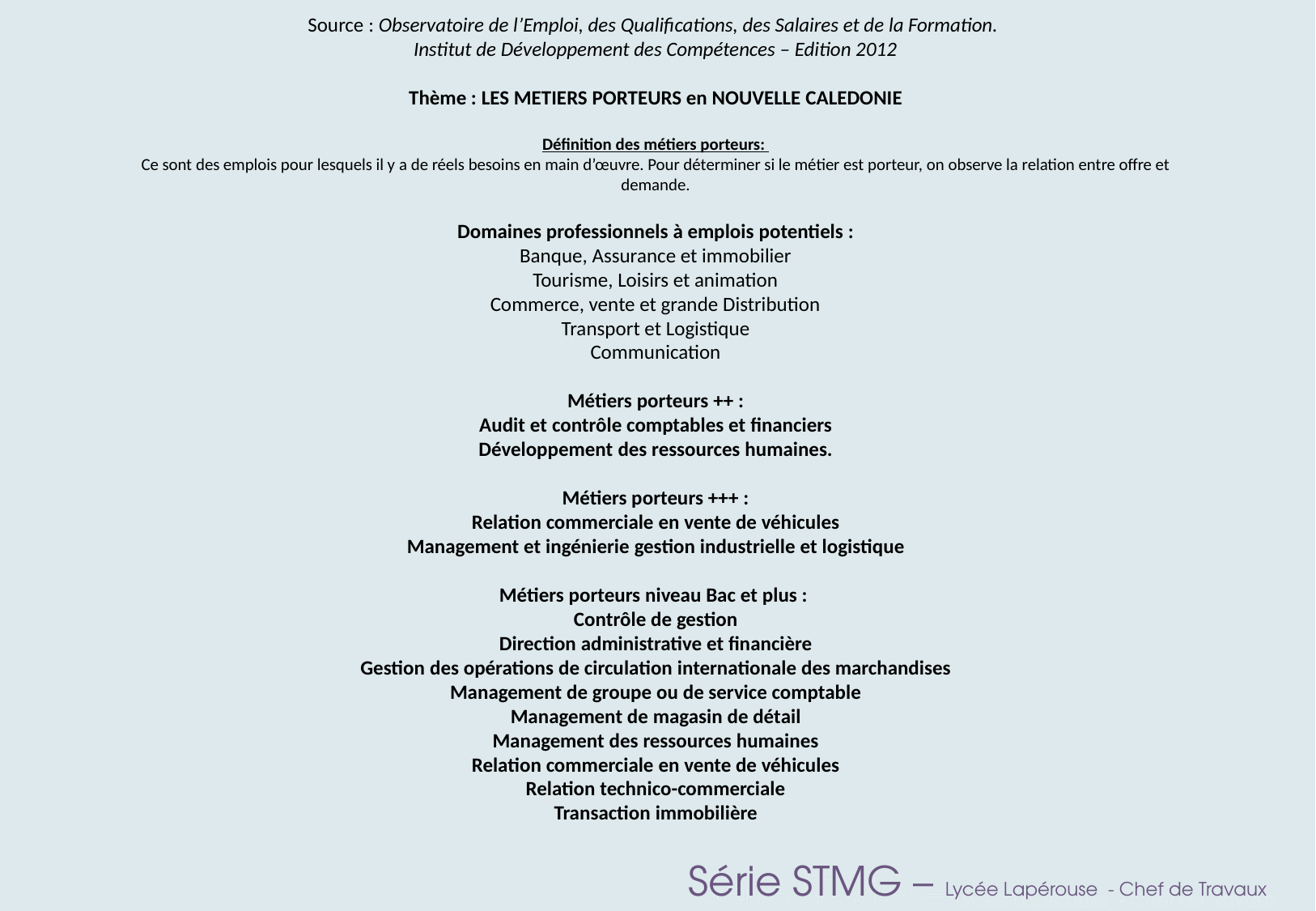

# Source : Observatoire de l’Emploi, des Qualifications, des Salaires et de la Formation. Institut de Développement des Compétences – Edition 2012   Thème : LES METIERS PORTEURS en NOUVELLE CALEDONIE   Définition des métiers porteurs: Ce sont des emplois pour lesquels il y a de réels besoins en main d’œuvre. Pour déterminer si le métier est porteur, on observe la relation entre offre et demande. Domaines professionnels à emplois potentiels : Banque, Assurance et immobilier Tourisme, Loisirs et animation Commerce, vente et grande Distribution Transport et Logistique Communication Métiers porteurs ++ : Audit et contrôle comptables et financiers Développement des ressources humaines. Métiers porteurs +++ : Relation commerciale en vente de véhicules Management et ingénierie gestion industrielle et logistique Métiers porteurs niveau Bac et plus : Contrôle de gestion Direction administrative et financière Gestion des opérations de circulation internationale des marchandises Management de groupe ou de service comptable Management de magasin de détail Management des ressources humaines Relation commerciale en vente de véhicules Relation technico-commerciale Transaction immobilière
Série STMG – Lycée Lapérouse  - Chef de Travaux